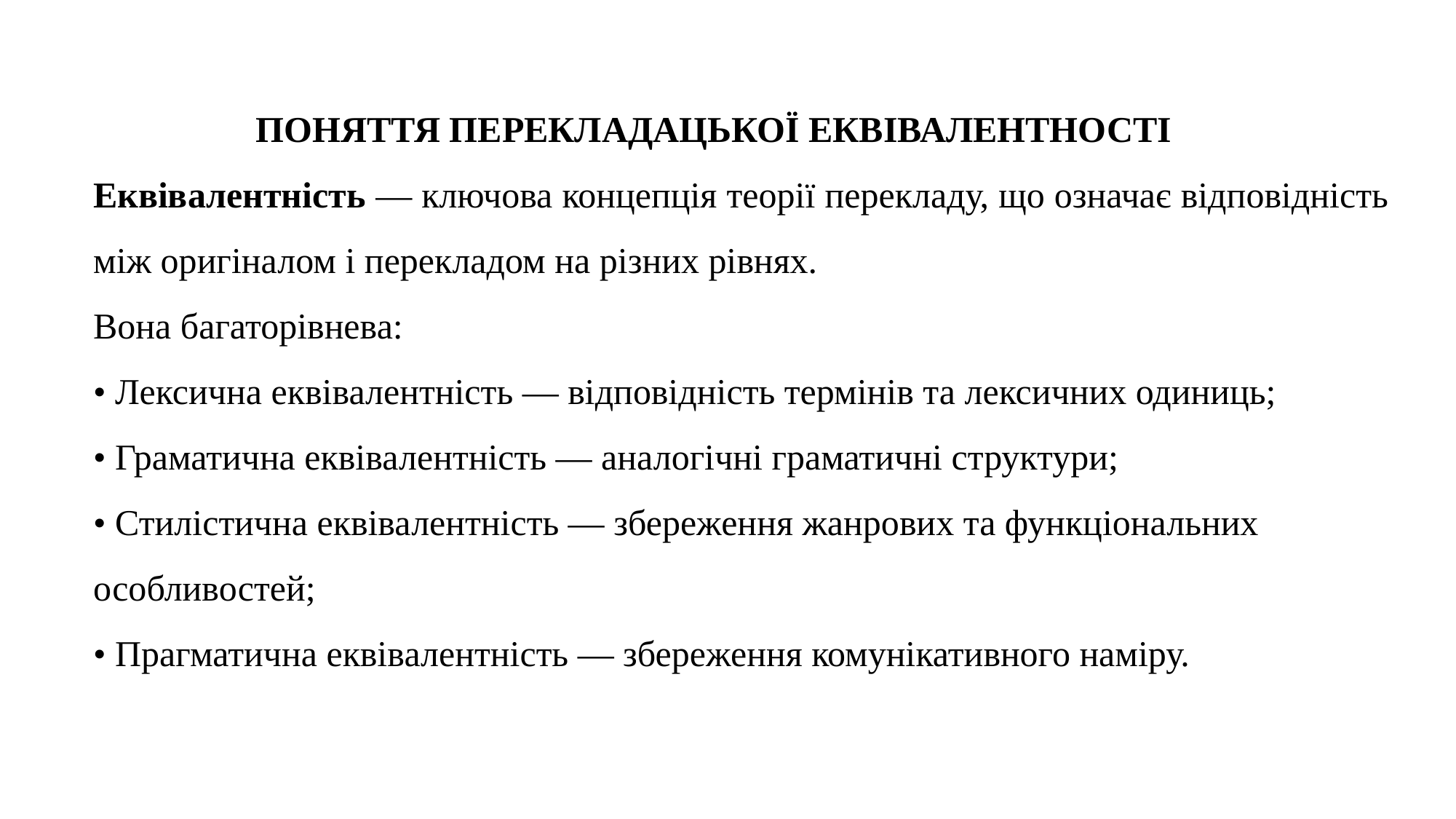

ПОНЯТТЯ ПЕРЕКЛАДАЦЬКОЇ ЕКВІВАЛЕНТНОСТІ
Еквівалентність — ключова концепція теорії перекладу, що означає відповідність між оригіналом і перекладом на різних рівнях.
Вона багаторівнева:
• Лексична еквівалентність — відповідність термінів та лексичних одиниць;
• Граматична еквівалентність — аналогічні граматичні структури;
• Стилістична еквівалентність — збереження жанрових та функціональних особливостей;
• Прагматична еквівалентність — збереження комунікативного наміру.